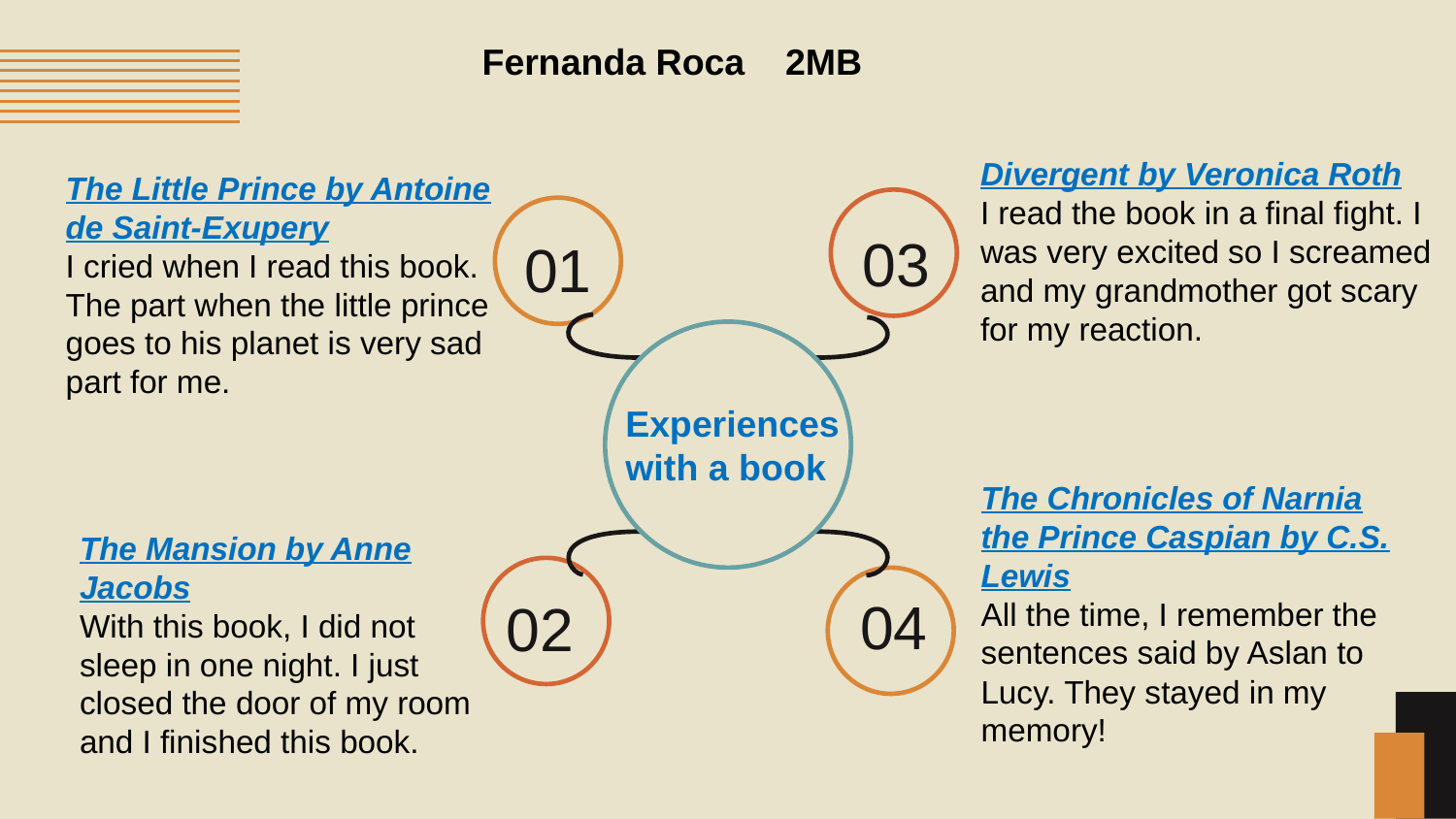

Fernanda Roca    2MB
Divergent by Veronica Roth
I read the book in a final fight. I was very excited so I screamed and my grandmother got scary for my reaction.

The Little Prince by Antoine de Saint-Exupery
I cried when I read this book. The part when the little prince goes to his planet is very sad part for me.

03
01

The Chronicles of Narnia the Prince Caspian by C.S. Lewis
All the time, I remember the sentences said by Aslan to Lucy. They stayed in my memory!
Experiences with a book

The Mansion by Anne Jacobs
With this book, I did not
sleep in one night. I just closed the door of my room and I finished this book.

04
02